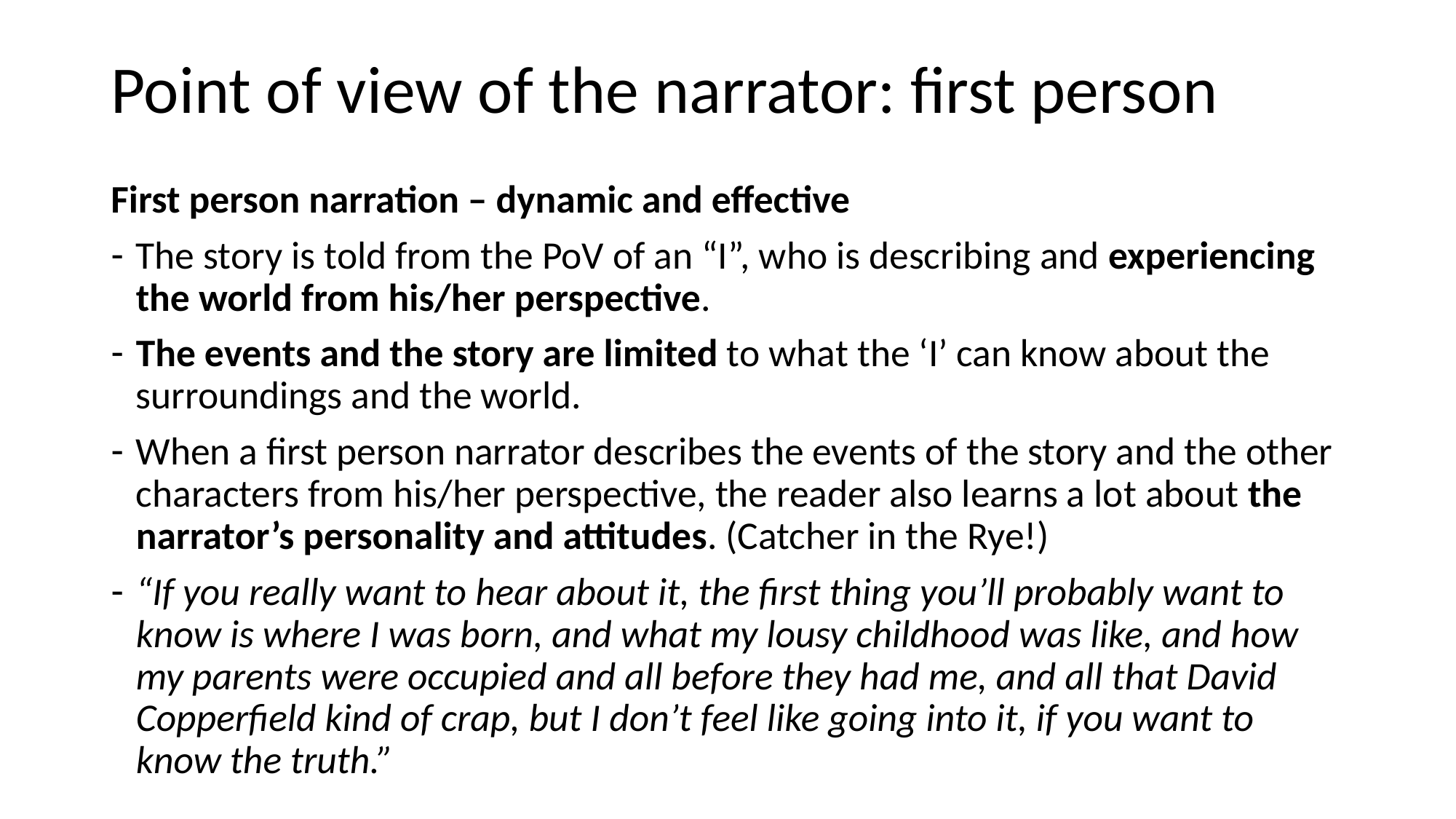

# Point of view of the narrator: first person
First person narration – dynamic and effective
The story is told from the PoV of an “I”, who is describing and experiencing the world from his/her perspective.
The events and the story are limited to what the ‘I’ can know about the surroundings and the world.
When a first person narrator describes the events of the story and the other characters from his/her perspective, the reader also learns a lot about the narrator’s personality and attitudes. (Catcher in the Rye!)
“If you really want to hear about it, the first thing you’ll probably want to know is where I was born, and what my lousy childhood was like, and how my parents were occupied and all before they had me, and all that David Copperfield kind of crap, but I don’t feel like going into it, if you want to know the truth.”